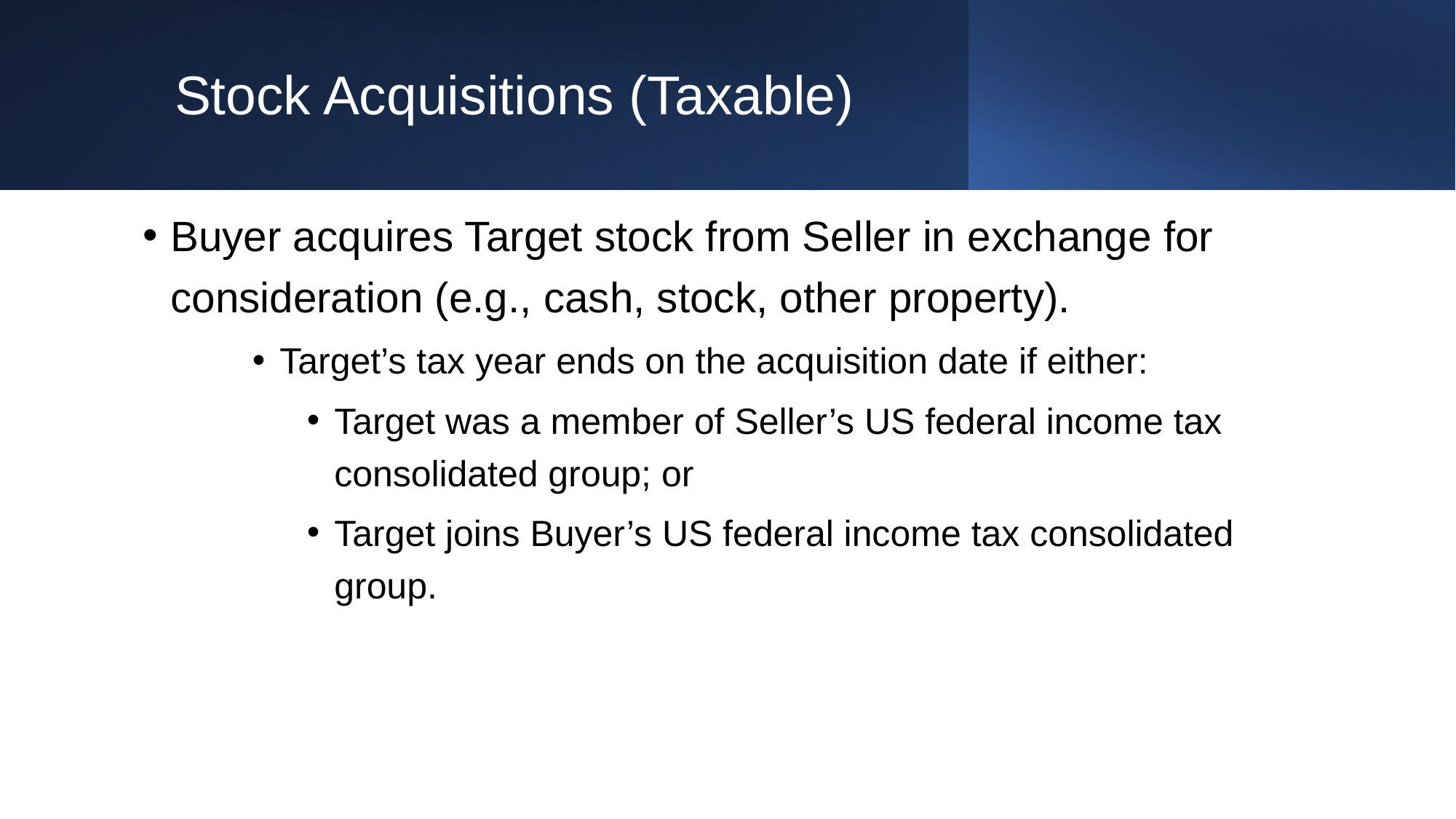

# Stock Acquisitions (Taxable)
Buyer acquires Target stock from Seller in exchange for consideration (e.g., cash, stock, other property).
Target’s tax year ends on the acquisition date if either:
Target was a member of Seller’s US federal income tax consolidated group; or
Target joins Buyer’s US federal income tax consolidated group.